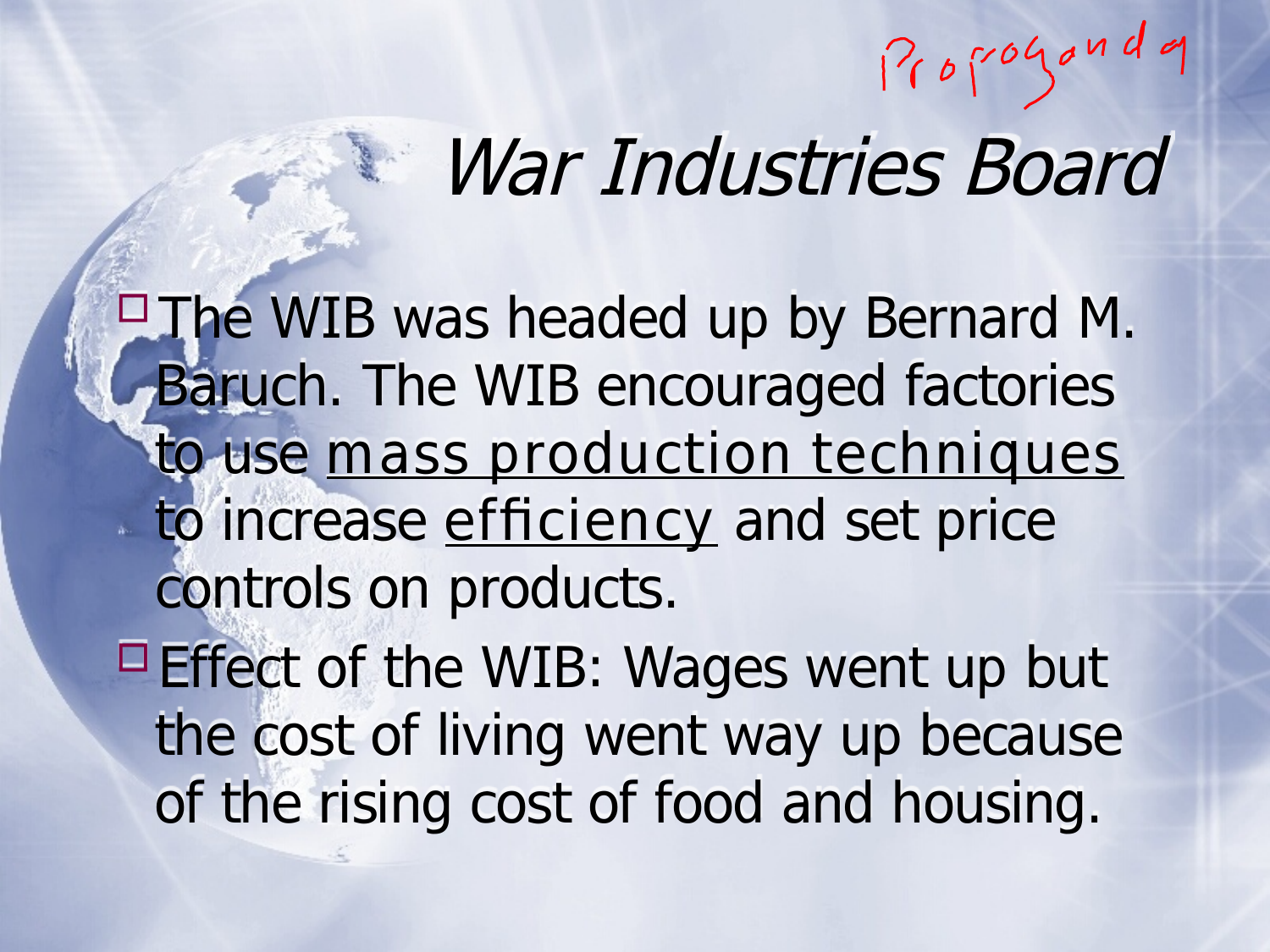

# War Industries Board
The WIB was headed up by Bernard M. Baruch. The WIB encouraged factories to use mass production techniques to increase efficiency and set price controls on products.
Effect of the WIB: Wages went up but the cost of living went way up because of the rising cost of food and housing.